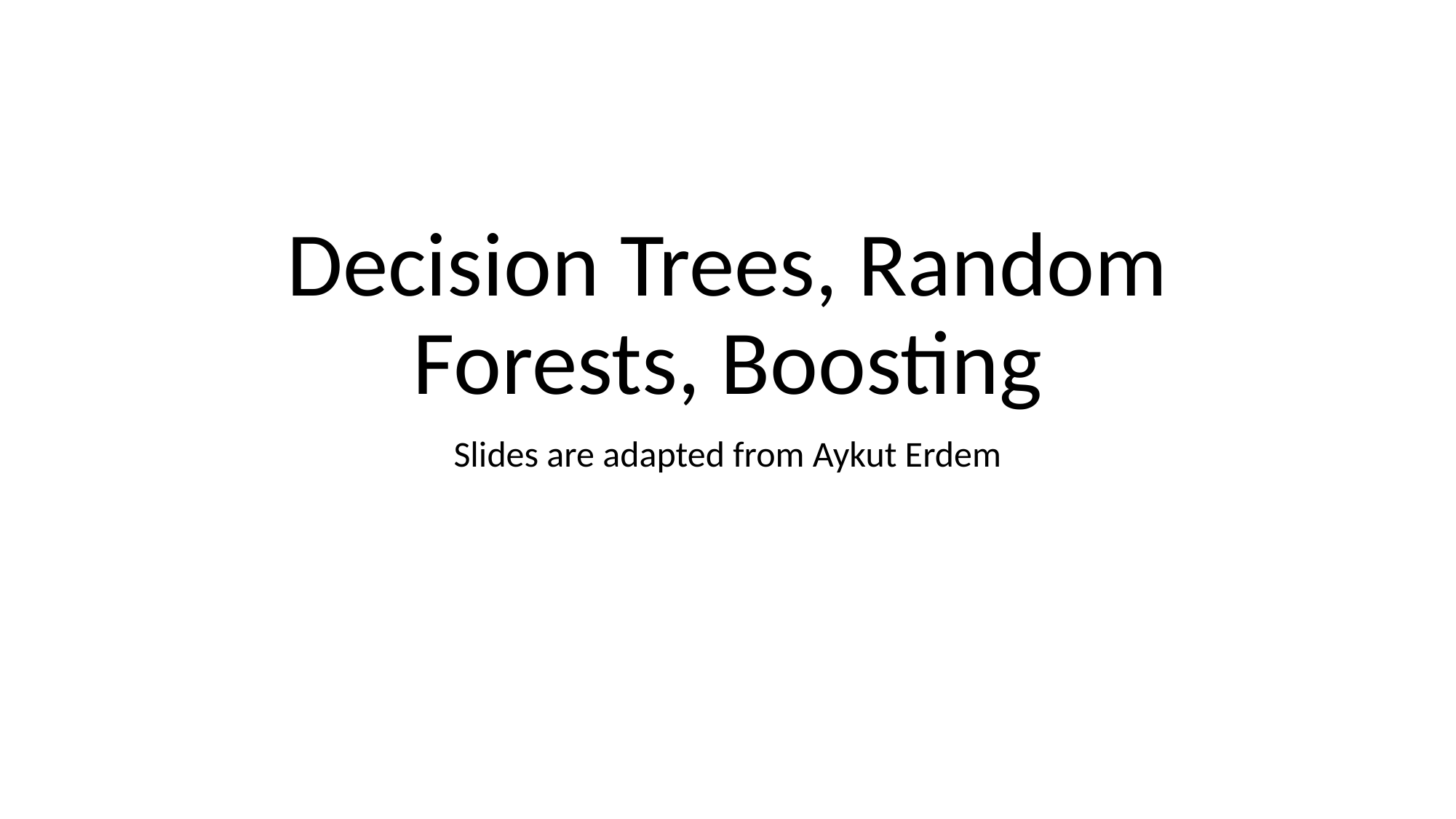

# Decision Trees, Random Forests, Boosting
Slides are adapted from Aykut Erdem